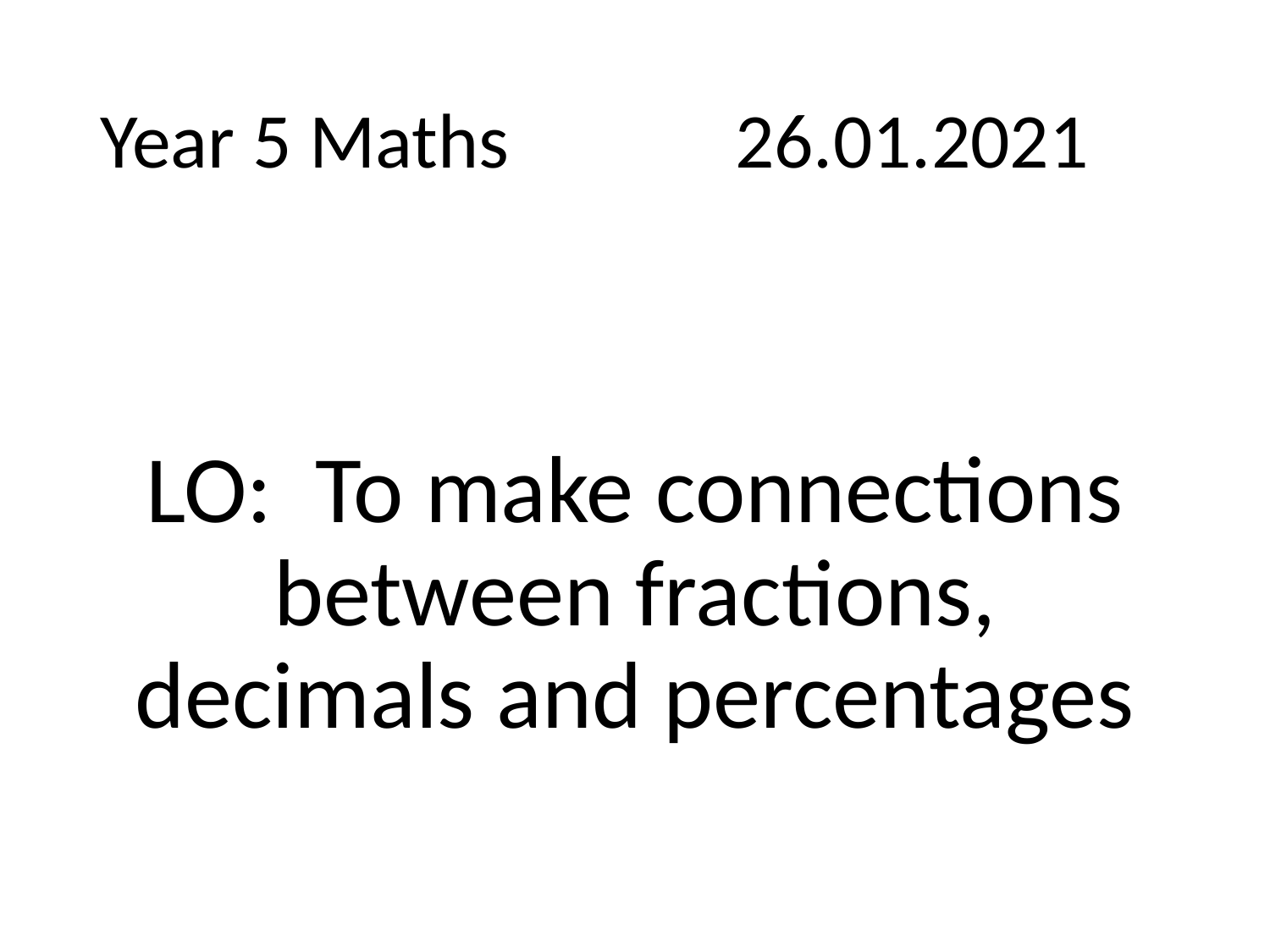

# Year 5 Maths		26.01.2021
LO:  To make connections between fractions, decimals and percentages